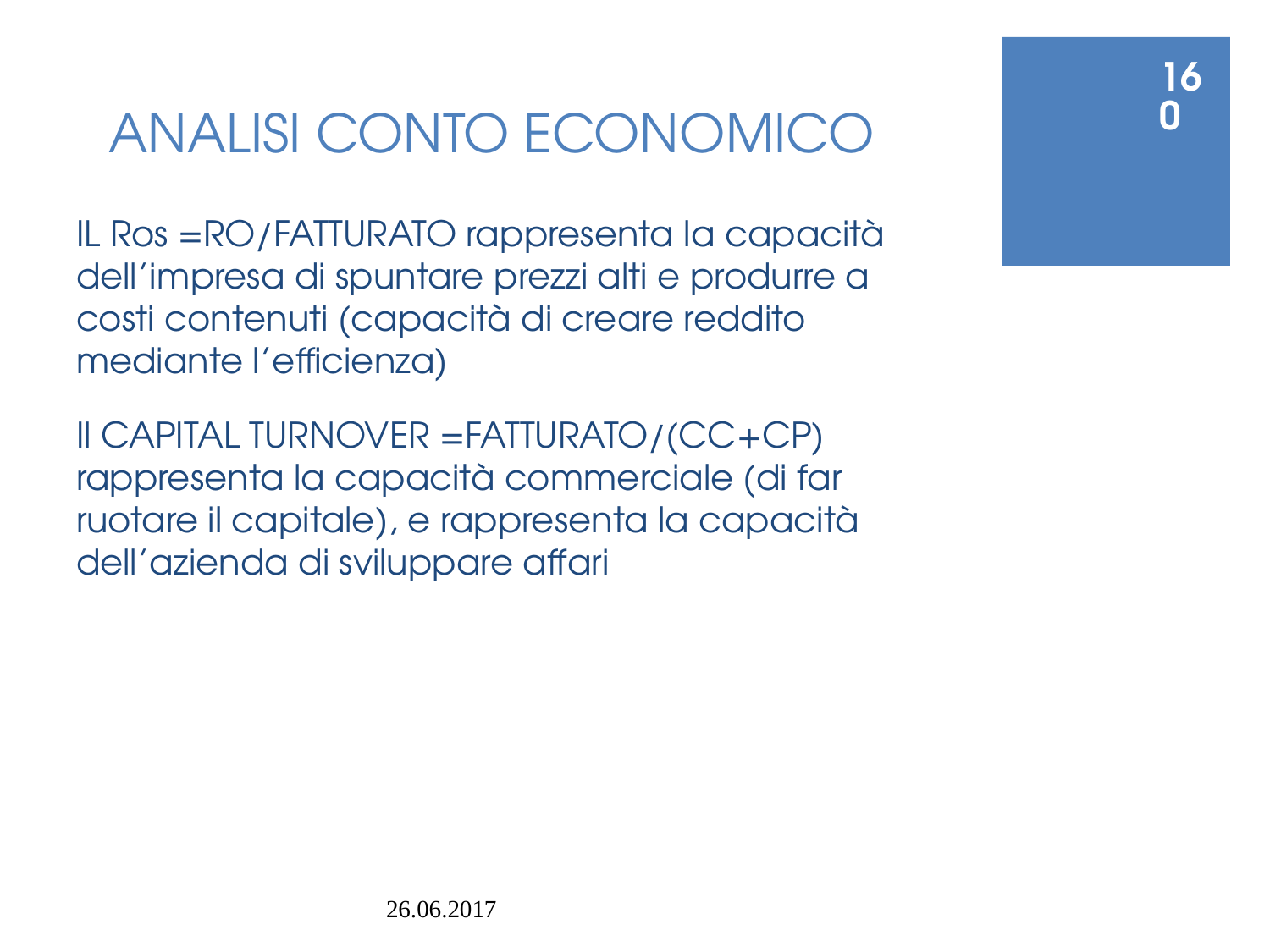

160
# ANALISI CONTO ECONOMICO
IL Ros =RO/FATTURATO rappresenta la capacità dell’impresa di spuntare prezzi alti e produrre a costi contenuti (capacità di creare reddito mediante l’efficienza)
Il CAPITAL TURNOVER =FATTURATO/(CC+CP) rappresenta la capacità commerciale (di far ruotare il capitale), e rappresenta la capacità dell’azienda di sviluppare affari

26.06.2017